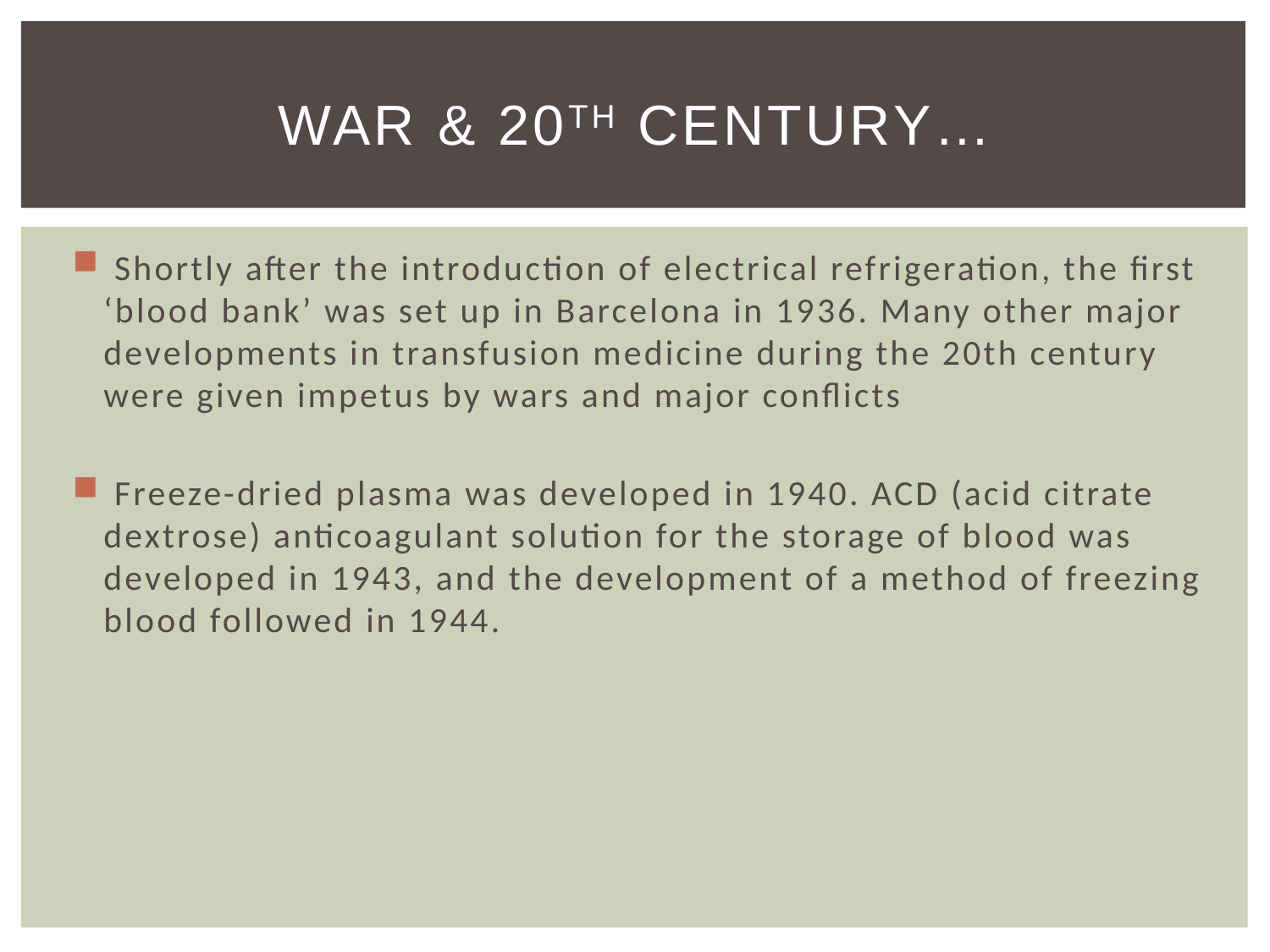

# War & 20th Century…
 Shortly after the introduction of electrical refrigeration, the first ‘blood bank’ was set up in Barcelona in 1936. Many other major developments in transfusion medicine during the 20th century were given impetus by wars and major conflicts

 Freeze-dried plasma was developed in 1940. ACD (acid citrate dextrose) anticoagulant solution for the storage of blood was developed in 1943, and the development of a method of freezing blood followed in 1944.